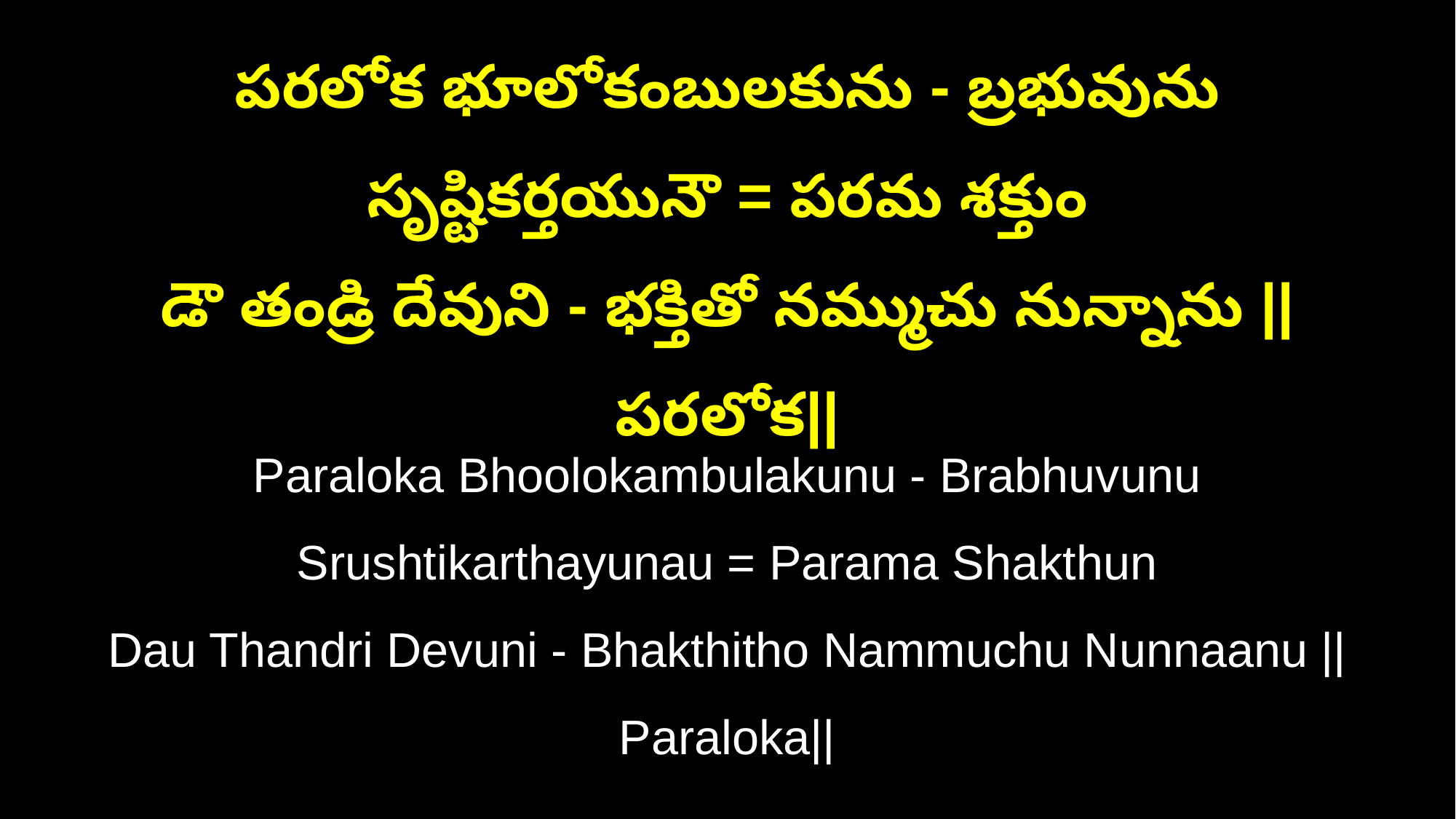

పరలోక భూలోకంబులకును - బ్రభువును సృష్టికర్తయునౌ = పరమ శక్తుం
డౌ తండ్రి దేవుని - భక్తితో నమ్ముచు నున్నాను || పరలోక||
Paraloka Bhoolokambulakunu - Brabhuvunu Srushtikarthayunau = Parama Shakthun
Dau Thandri Devuni - Bhakthitho Nammuchu Nunnaanu || Paraloka||